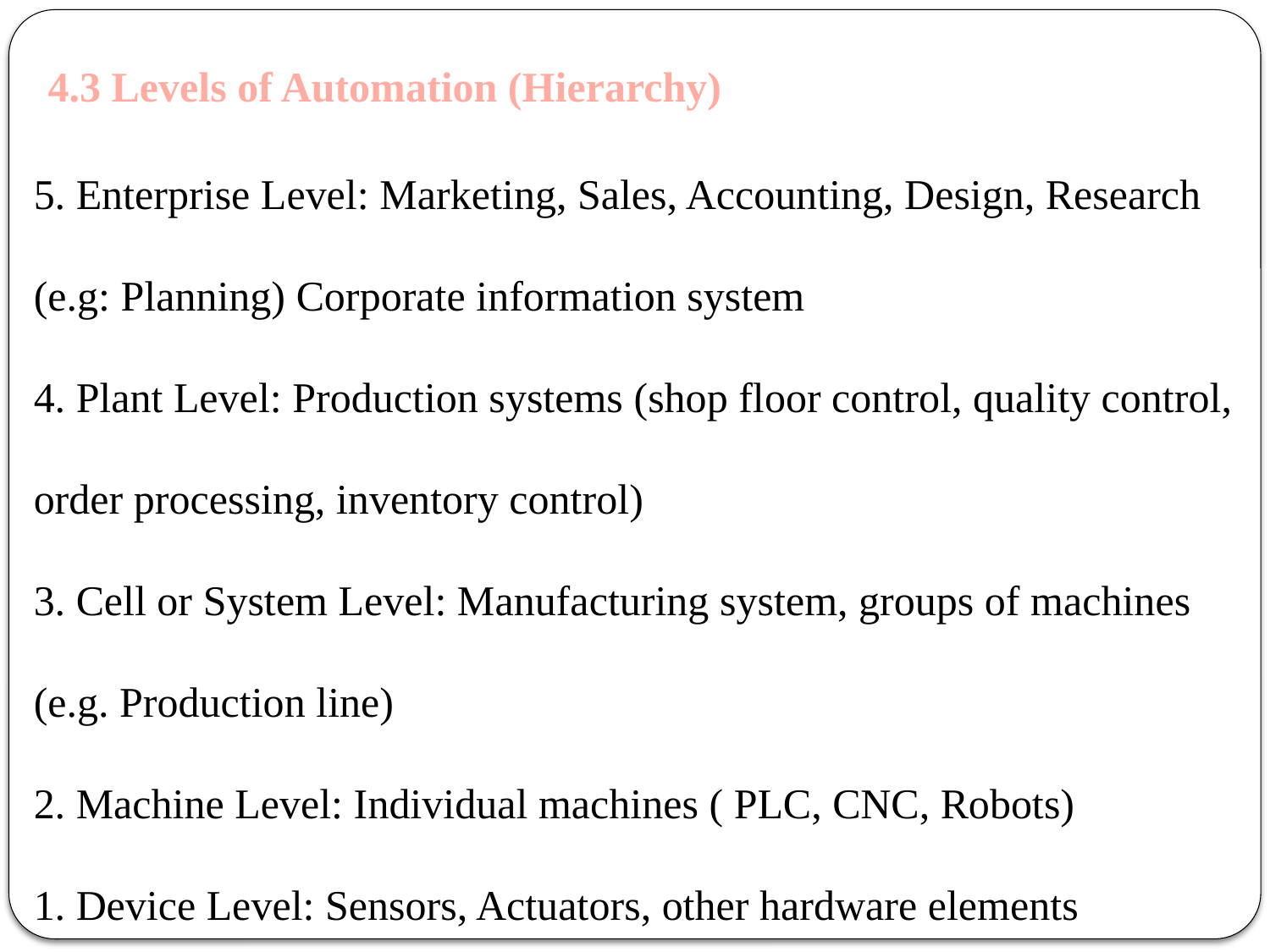

4.3 Levels of Automation (Hierarchy)
5. Enterprise Level: Marketing, Sales, Accounting, Design, Research (e.g: Planning) Corporate information system
4. Plant Level: Production systems (shop floor control, quality control, order processing, inventory control)
3. Cell or System Level: Manufacturing system, groups of machines (e.g. Production line)
2. Machine Level: Individual machines ( PLC, CNC, Robots)
1. Device Level: Sensors, Actuators, other hardware elements